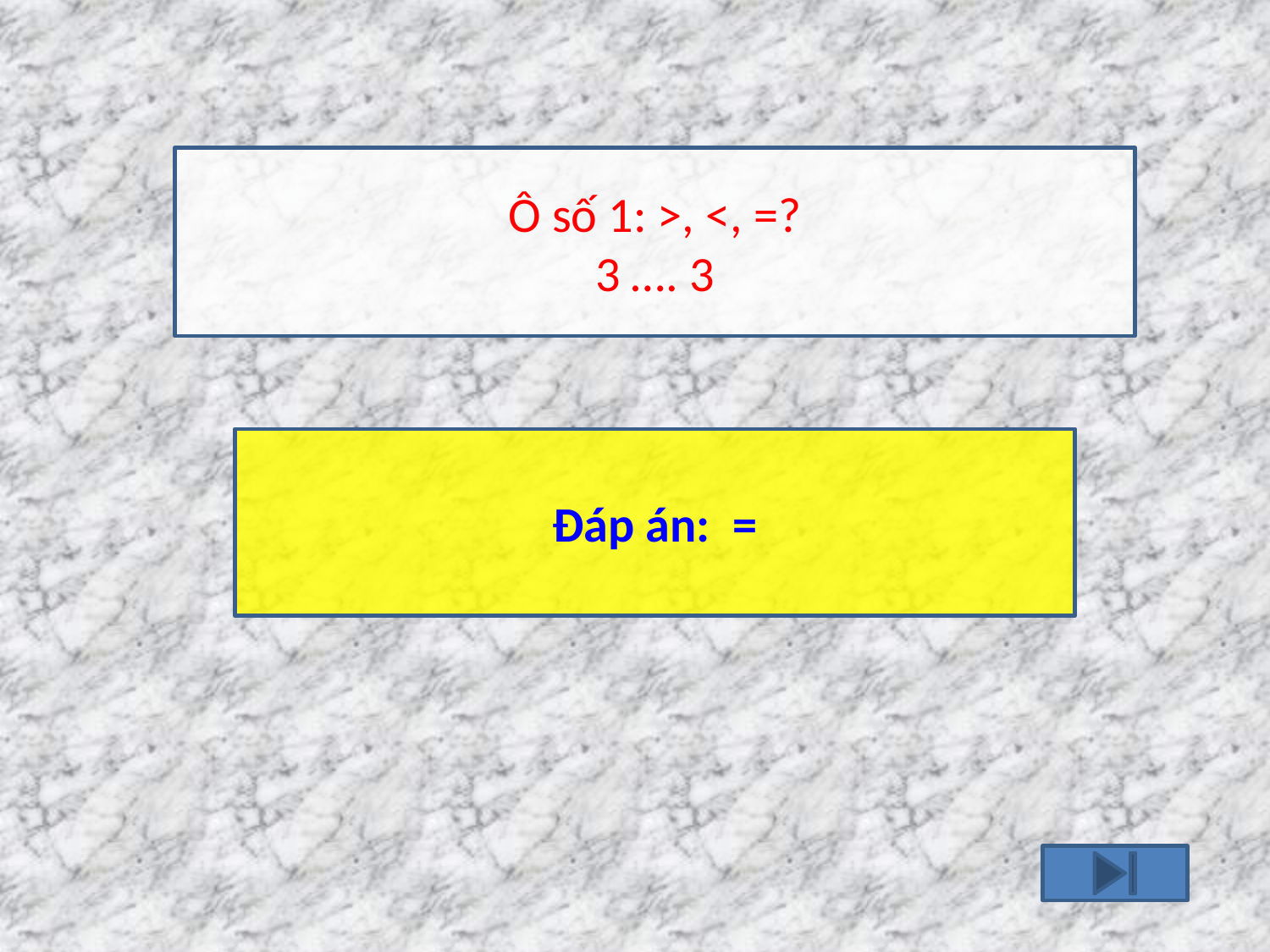

Ô số 1: >, <, =?
3 …. 3
Đáp án:  =